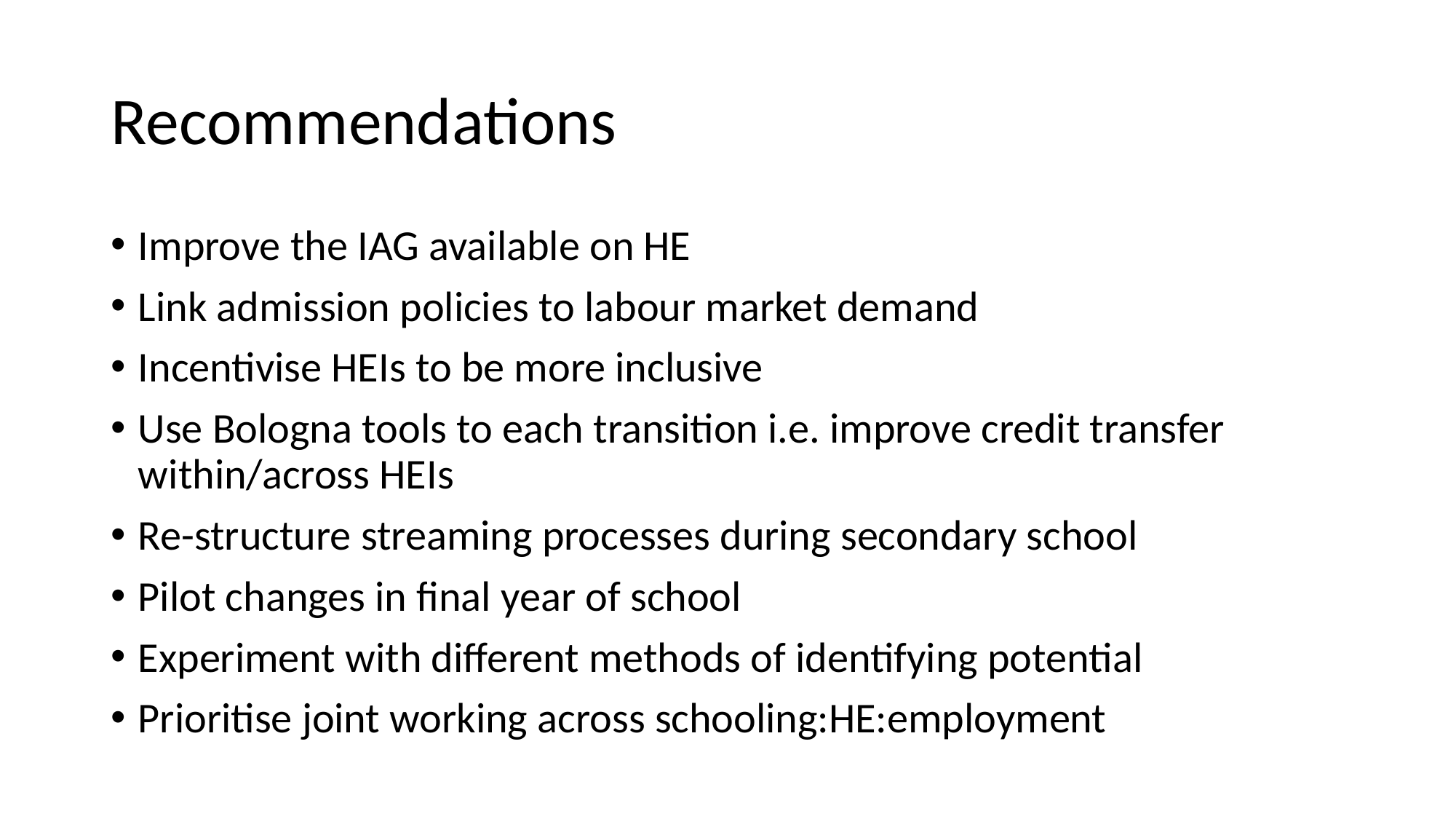

# Recommendations
Improve the IAG available on HE
Link admission policies to labour market demand
Incentivise HEIs to be more inclusive
Use Bologna tools to each transition i.e. improve credit transfer within/across HEIs
Re-structure streaming processes during secondary school
Pilot changes in final year of school
Experiment with different methods of identifying potential
Prioritise joint working across schooling:HE:employment